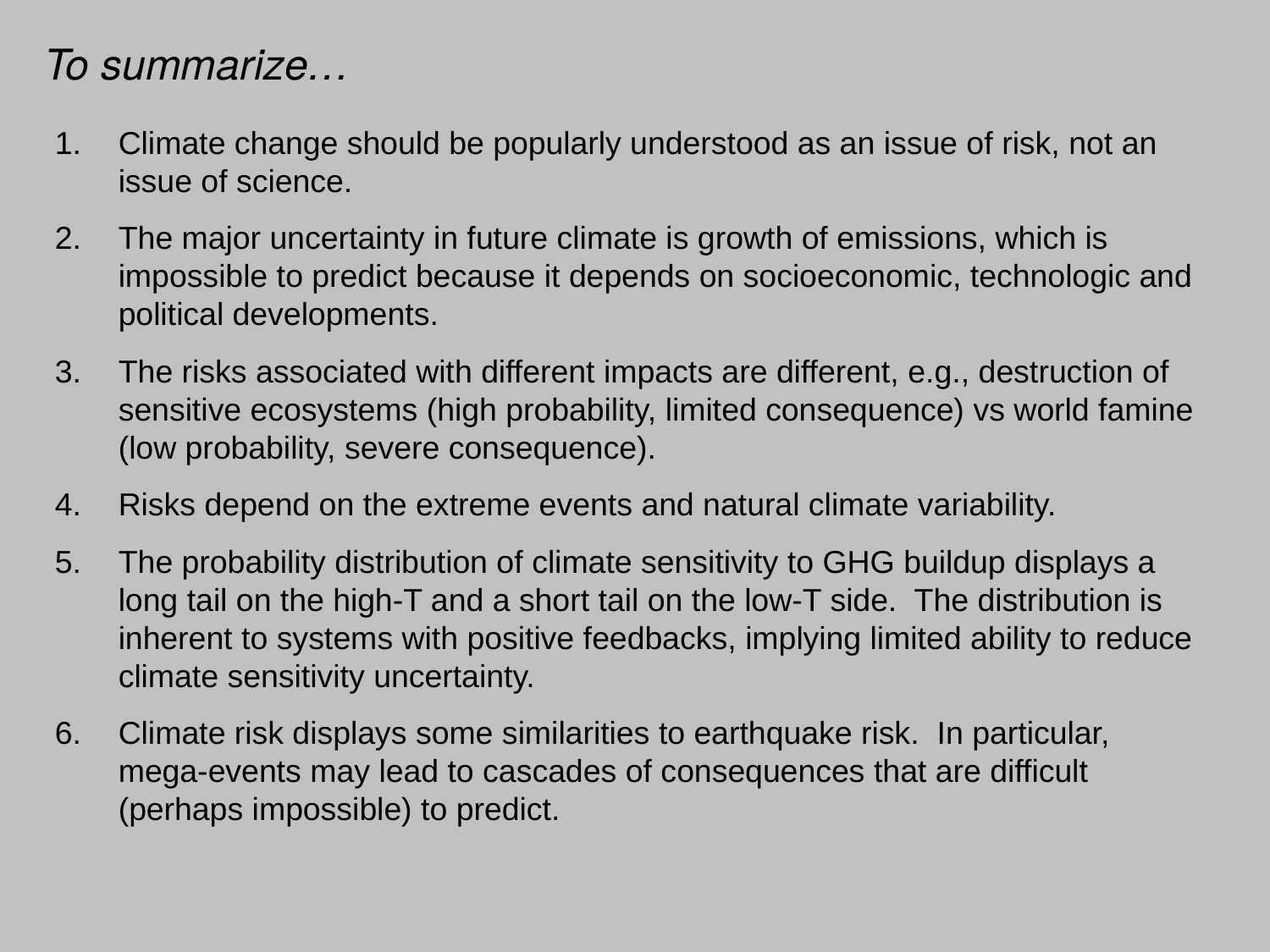

To summarize…
Climate change should be popularly understood as an issue of risk, not an issue of science.
The major uncertainty in future climate is growth of emissions, which is impossible to predict because it depends on socioeconomic, technologic and political developments.
The risks associated with different impacts are different, e.g., destruction of sensitive ecosystems (high probability, limited consequence) vs world famine (low probability, severe consequence).
Risks depend on the extreme events and natural climate variability.
The probability distribution of climate sensitivity to GHG buildup displays a long tail on the high-T and a short tail on the low-T side.  The distribution is inherent to systems with positive feedbacks, implying limited ability to reduce climate sensitivity uncertainty.
Climate risk displays some similarities to earthquake risk.  In particular, mega-events may lead to cascades of consequences that are difficult (perhaps impossible) to predict.